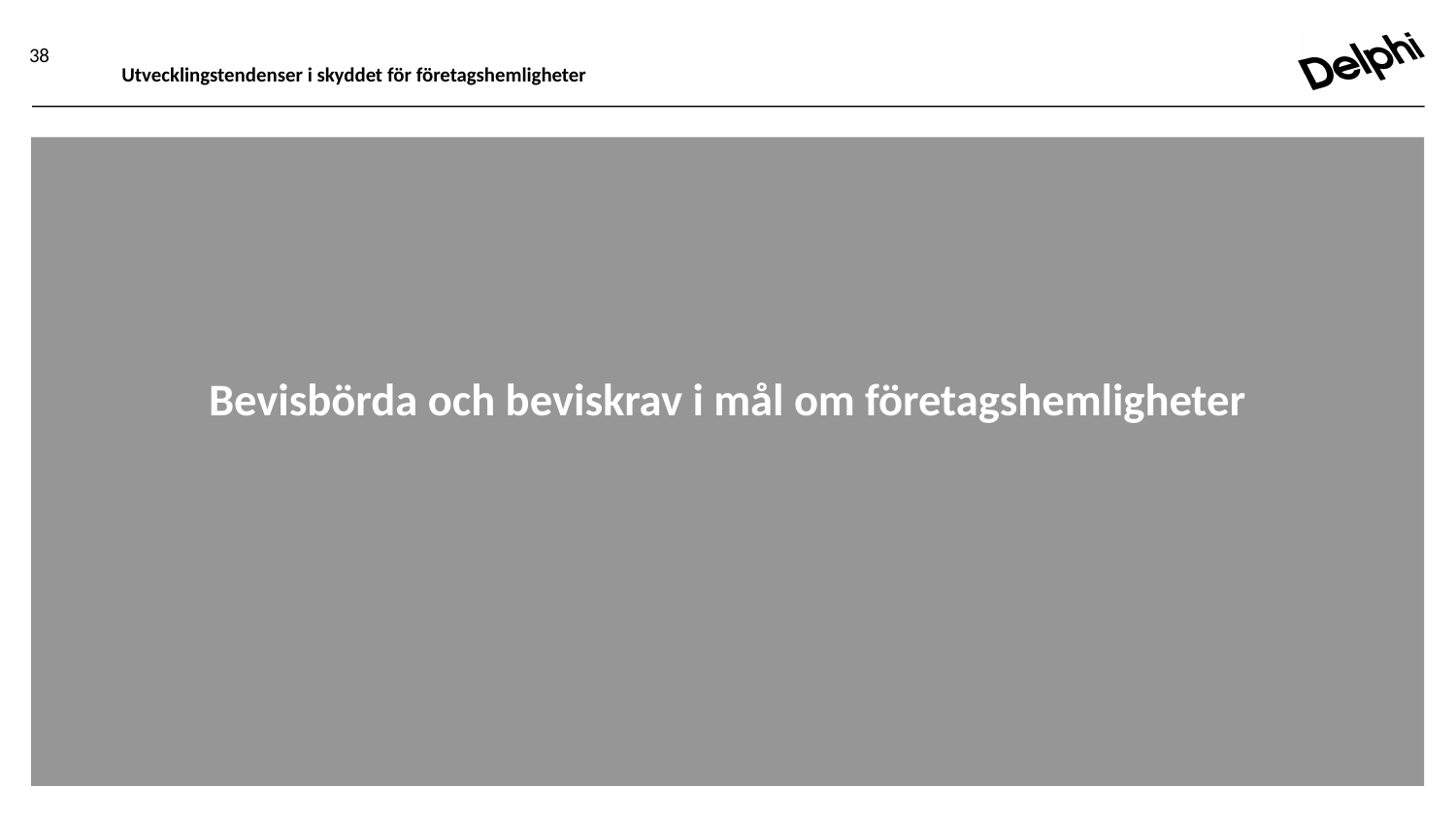

38
Utvecklingstendenser i skyddet för företagshemligheter
Bevisbörda och beviskrav i mål om företagshemligheter